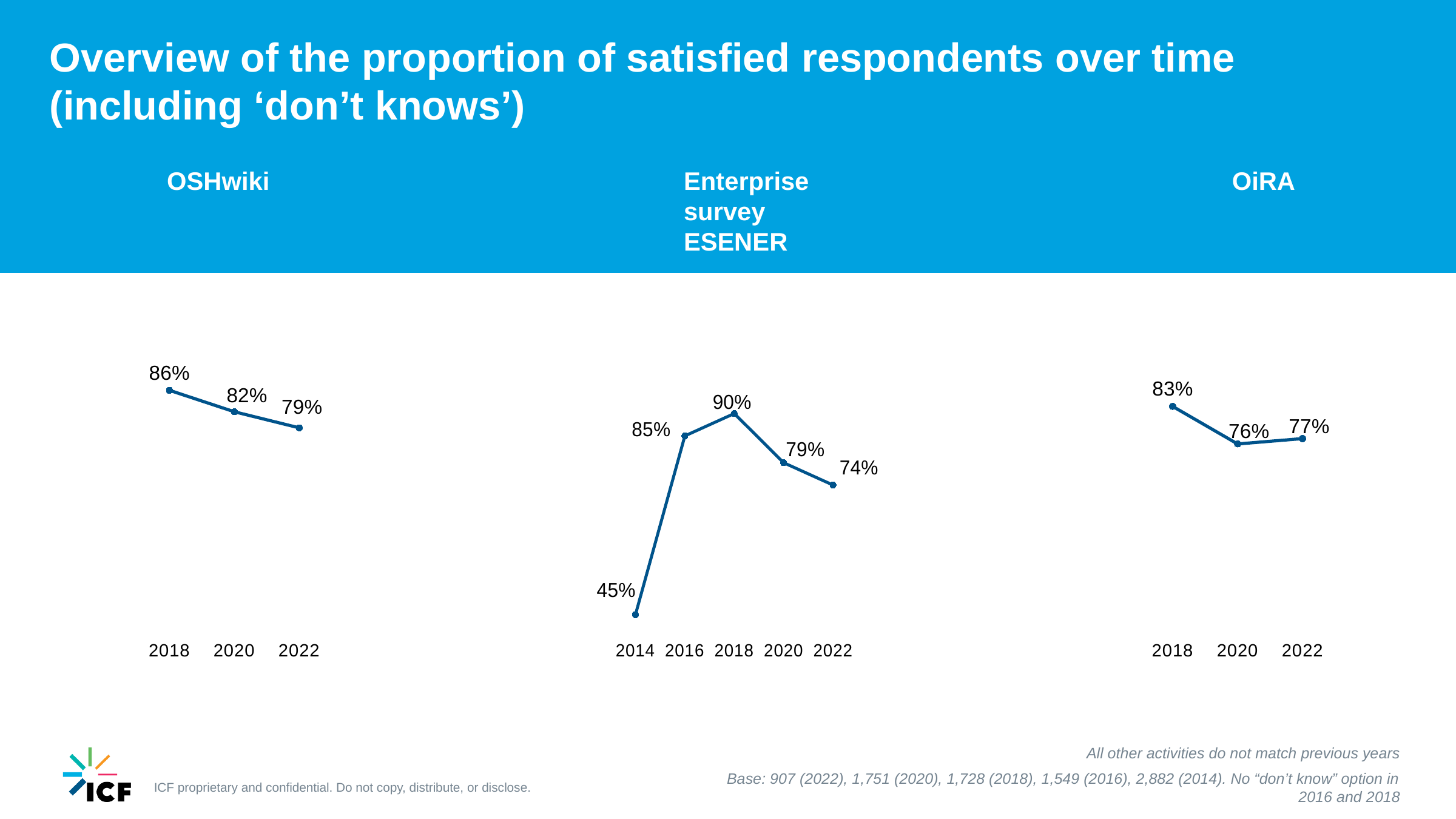

Overview of the proportion of satisfied respondents over time (including ‘don’t knows’)
OSHwiki
Enterprise survey ESENER
OiRA

### Chart

| Category | Series 1 |
|---|---|
| 2018 | 0.86 |
| 2020 | 0.82 |
| 2022 | 0.79 |
|  | None |

### Chart

| Category | Series 1 |
|---|---|
| 2014 | 0.45 |
| 2016 | 0.85 |
| 2018 | 0.9 |
| 2020 | 0.79 |
| 2022 | 0.74 |

### Chart

| Category | Series 1 |
|---|---|
| 2018 | 0.83 |
| 2020 | 0.76 |
| 2022 | 0.77 |
|  | None |
However, the proportion who were dissatisfied also decreased.
Both decreases are due to introduction of the “don’t know” option

All other activities do not match previous years
Base: 907 (2022), 1,751 (2020), 1,728 (2018), 1,549 (2016), 2,882 (2014). No “don’t know” option in 2016 and 2018